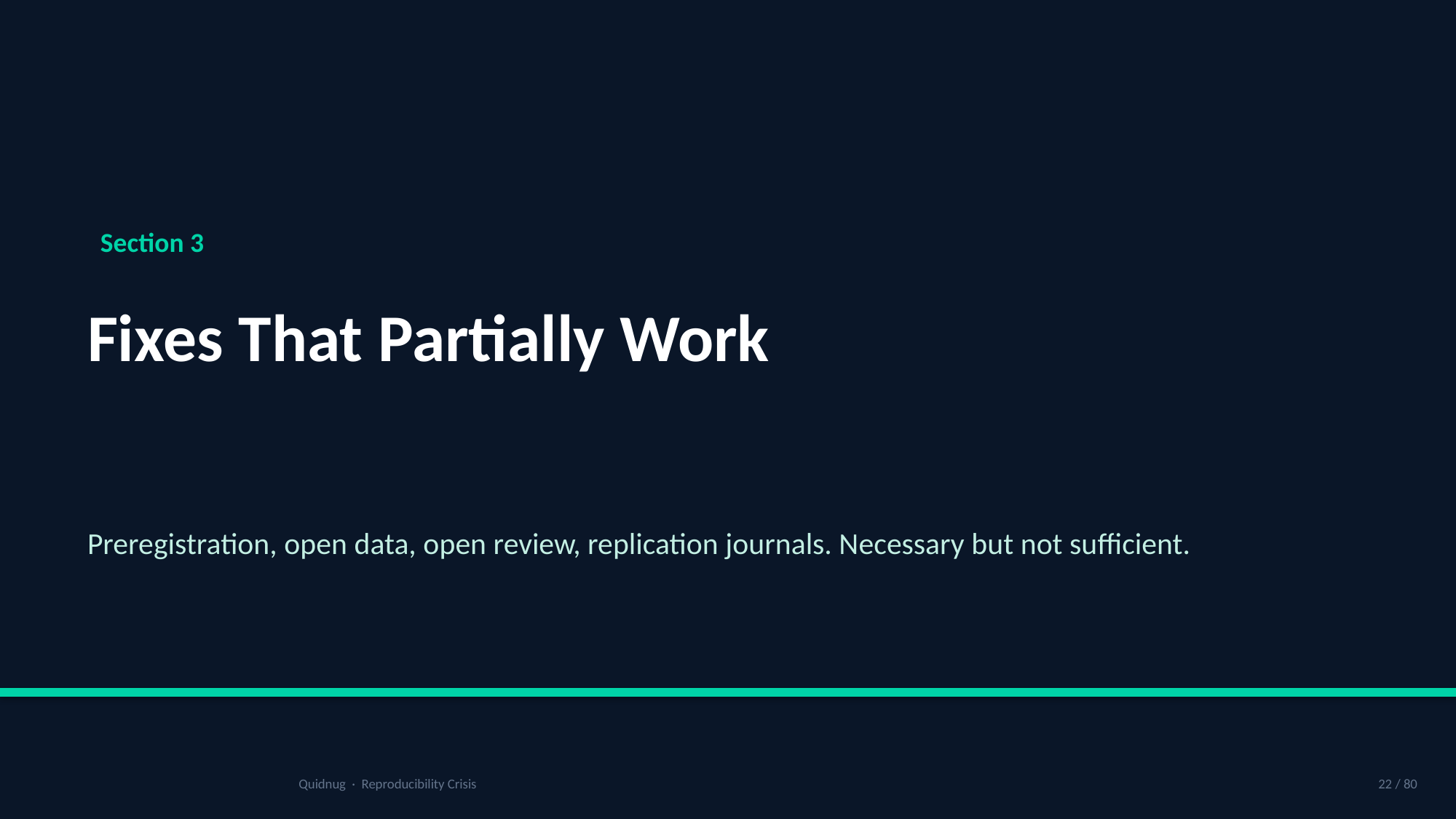

Section 3
Fixes That Partially Work
Preregistration, open data, open review, replication journals. Necessary but not sufficient.

Quidnug  ·  Reproducibility Crisis
22 / 80